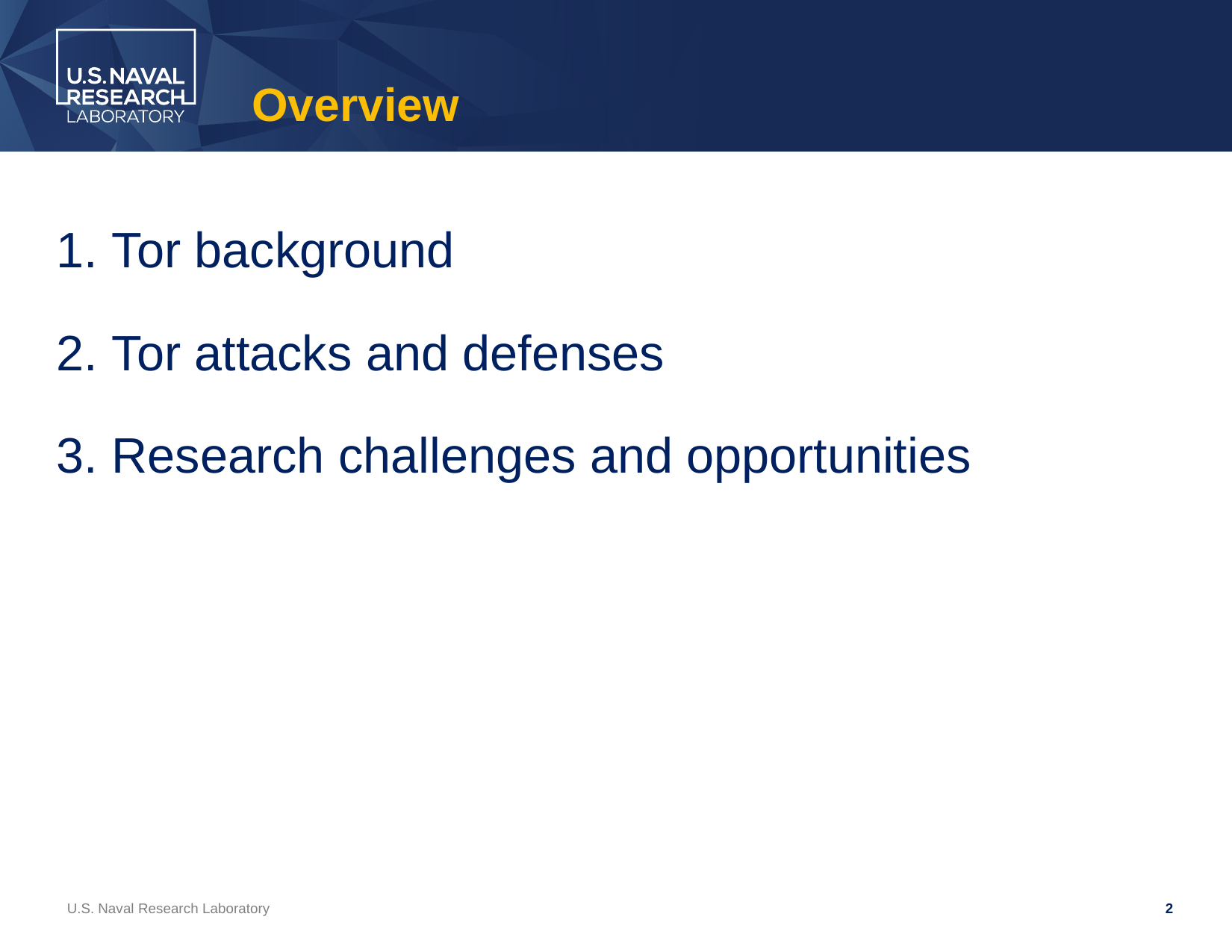

# Overview
 Tor background

 Tor attacks and defenses

 Research challenges and opportunities
U.S. Naval Research Laboratory
2